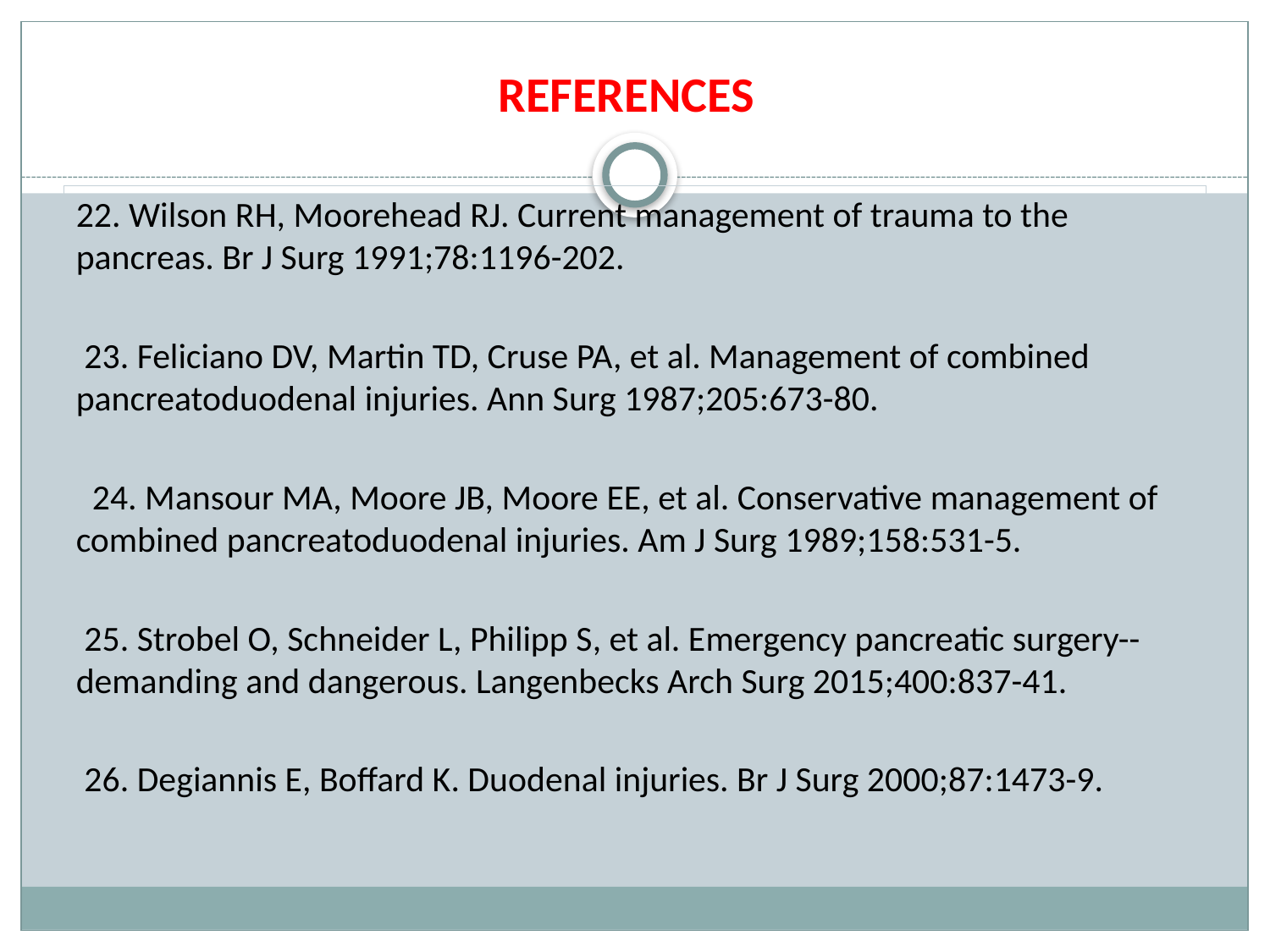

REFERENCES
22. Wilson RH, Moorehead RJ. Current management of trauma to the pancreas. Br J Surg 1991;78:1196-202.

 23. Feliciano DV, Martin TD, Cruse PA, et al. Management of combined pancreatoduodenal injuries. Ann Surg 1987;205:673-80.

  24. Mansour MA, Moore JB, Moore EE, et al. Conservative management of combined pancreatoduodenal injuries. Am J Surg 1989;158:531-5.

 25. Strobel O, Schneider L, Philipp S, et al. Emergency pancreatic surgery--demanding and dangerous. Langenbecks Arch Surg 2015;400:837-41.

 26. Degiannis E, Boffard K. Duodenal injuries. Br J Surg 2000;87:1473-9.